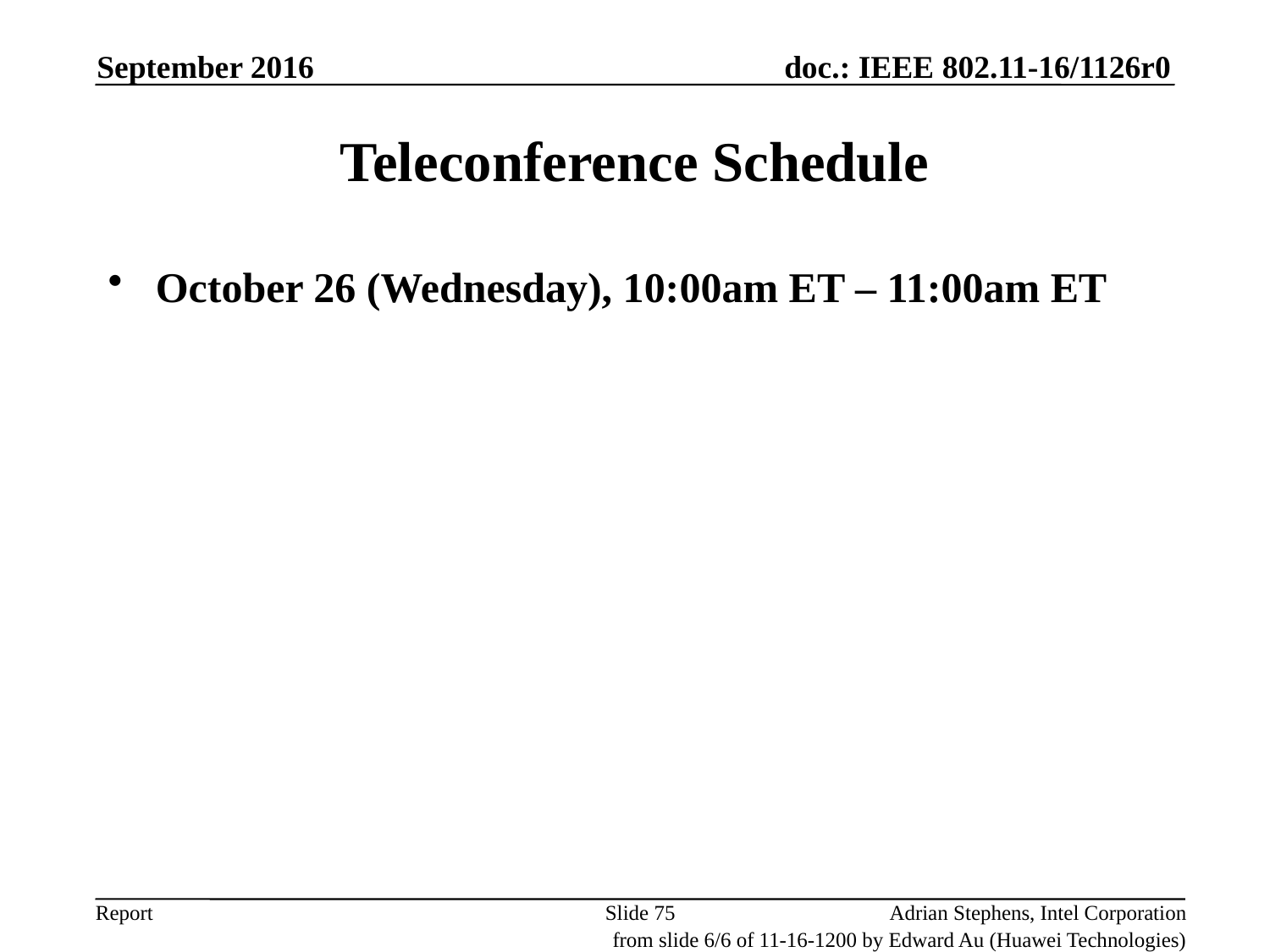

September 2016
Teleconference Schedule
October 26 (Wednesday), 10:00am ET – 11:00am ET

Slide 75
Adrian Stephens, Intel Corporation
from slide 6/6 of 11-16-1200 by Edward Au (Huawei Technologies)